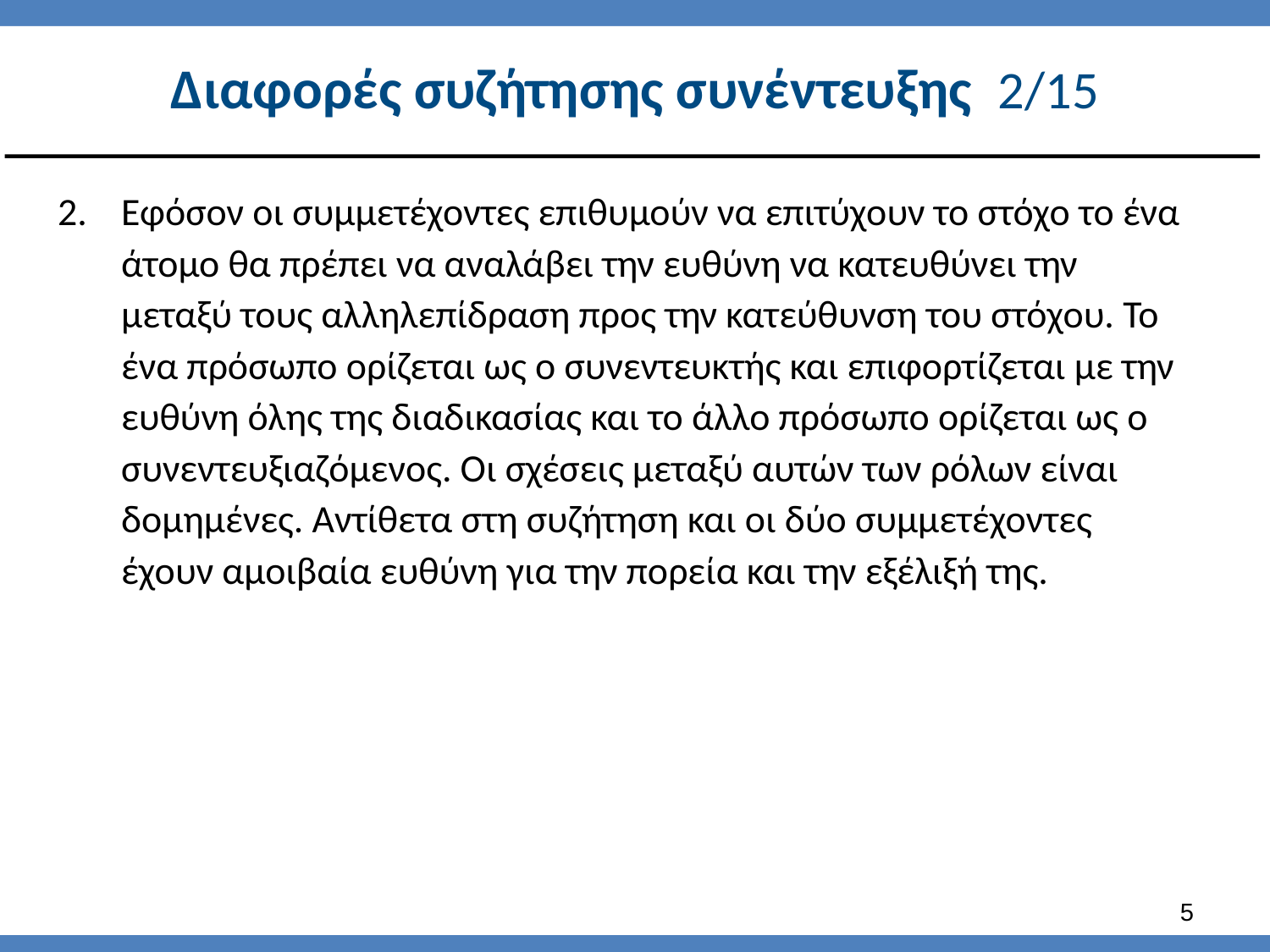

# Διαφορές συζήτησης συνέντευξης  2/15
Εφόσον οι συμμετέχοντες επιθυμούν να επιτύχουν το στόχο το ένα άτομο θα πρέπει να αναλάβει την ευθύνη να κατευθύνει την μεταξύ τους αλληλεπίδραση προς την κατεύθυνση του στόχου. Το ένα πρόσωπο ορίζεται ως ο συνεντευκτής και επιφορτίζεται με την ευθύνη όλης της διαδικασίας και το άλλο πρόσωπο ορίζεται ως ο συνεντευξιαζόμενος. Οι σχέσεις μεταξύ αυτών των ρόλων είναι δομημένες. Αντίθετα στη συζήτηση και οι δύο συμμετέχοντες έχουν αμοιβαία ευθύνη για την πορεία και την εξέλιξή της.

5